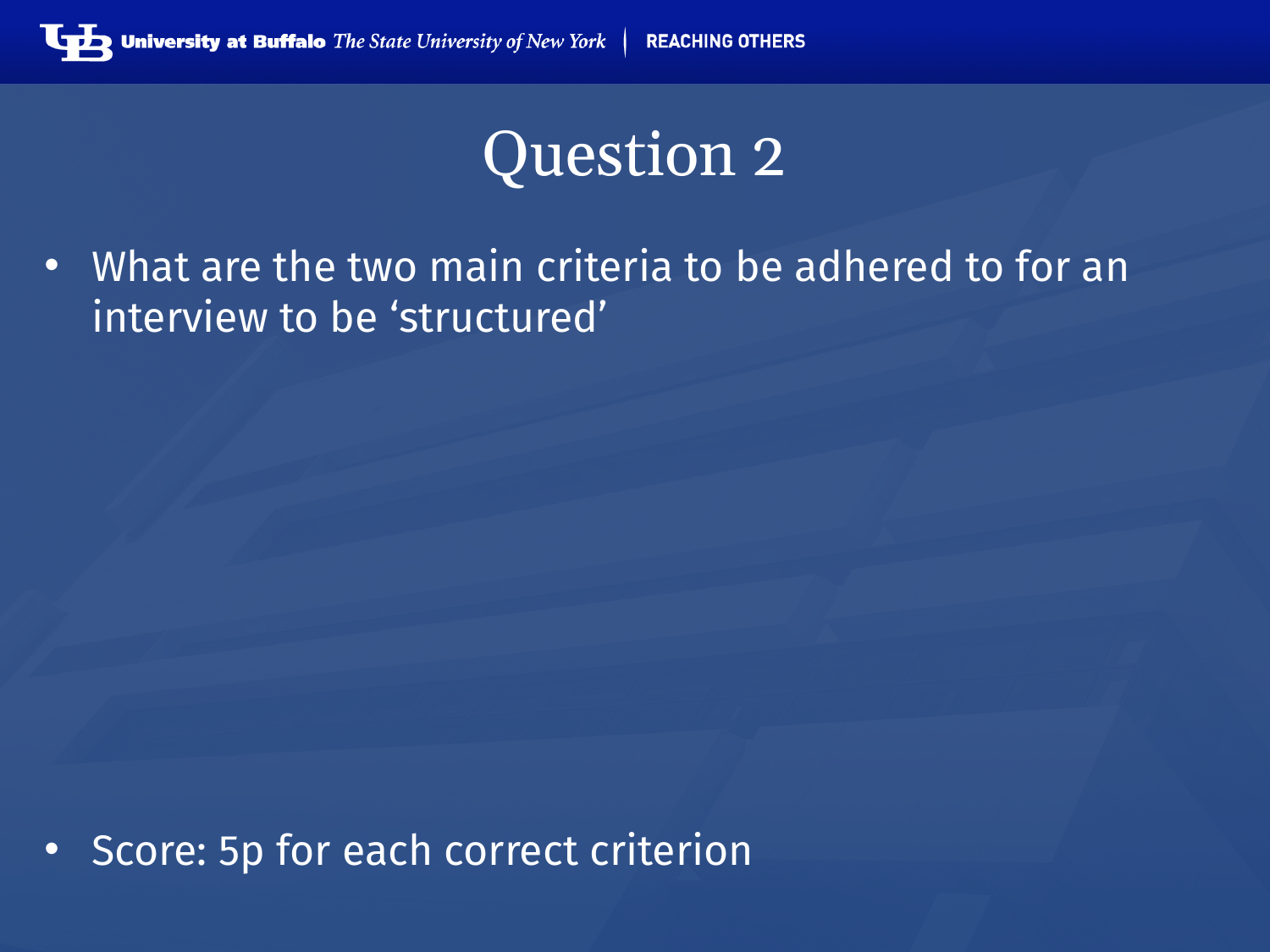

# Question 2
What are the two main criteria to be adhered to for an interview to be ‘structured’

Score: 5p for each correct criterion